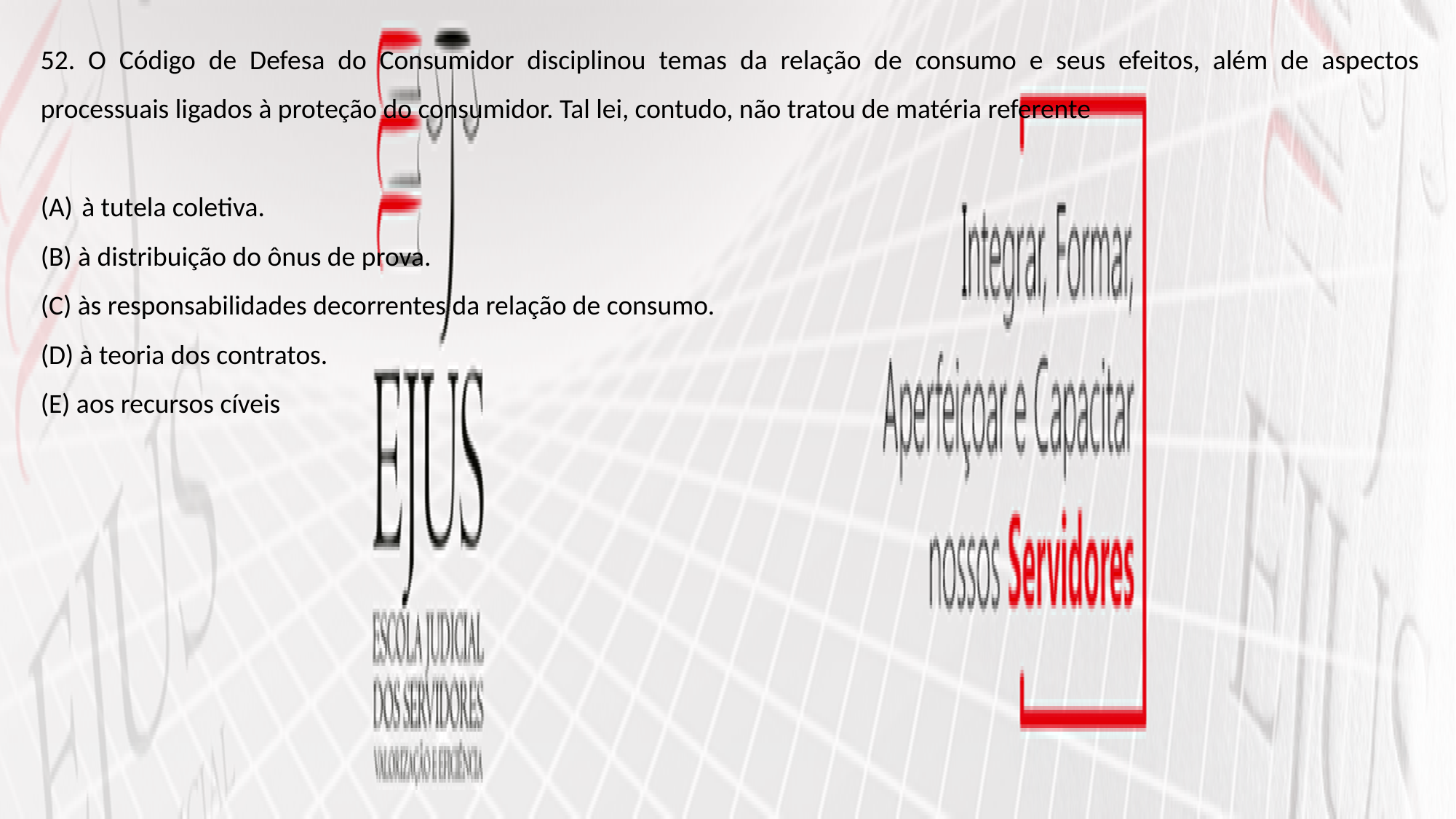

52. O Código de Defesa do Consumidor disciplinou temas da relação de consumo e seus efeitos, além de aspectos processuais ligados à proteção do consumidor. Tal lei, contudo, não tratou de matéria referente

à tutela coletiva.
(B) à distribuição do ônus de prova.
(C) às responsabilidades decorrentes da relação de consumo.
(D) à teoria dos contratos.
(E) aos recursos cíveis